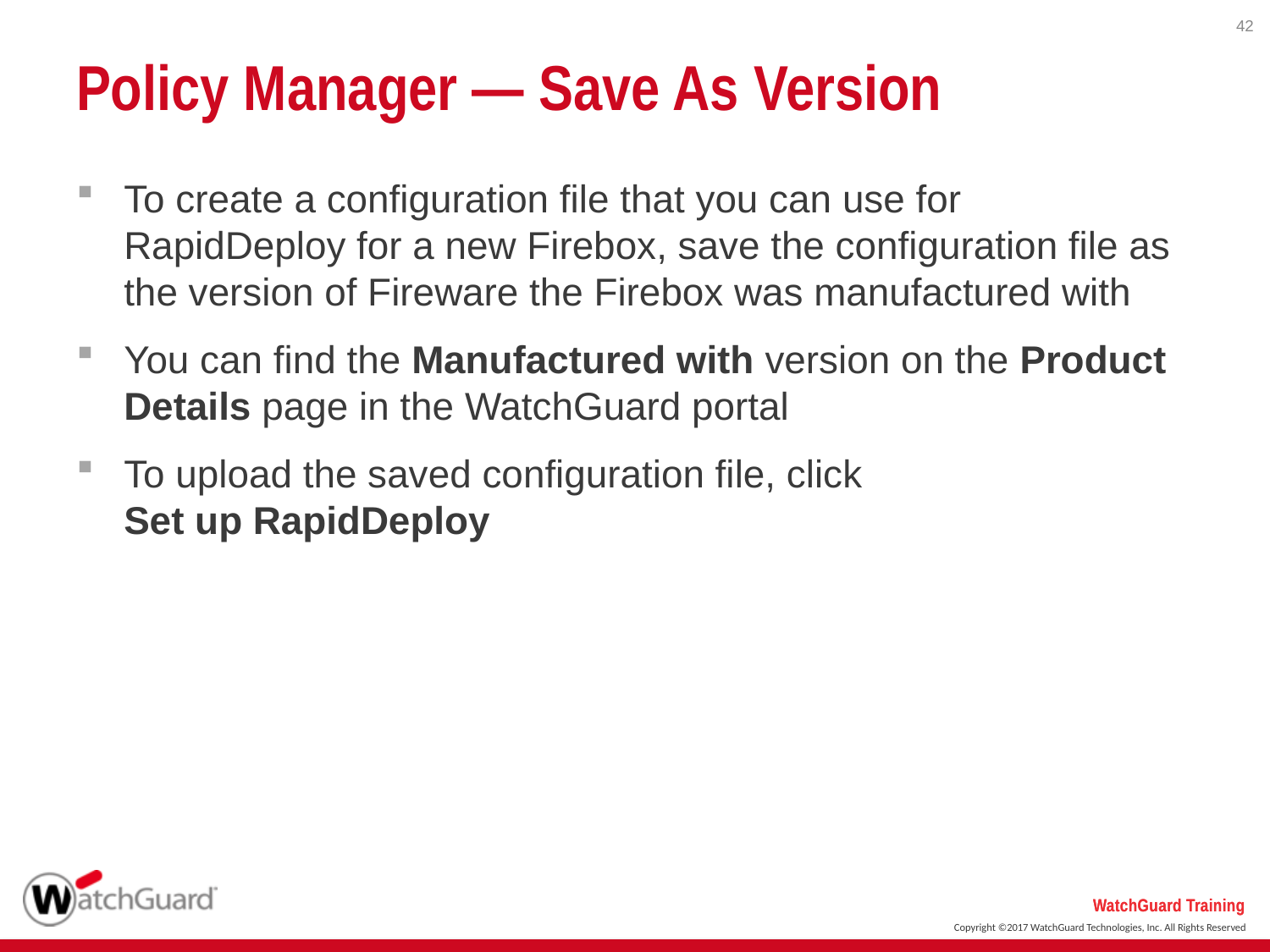

42
# Policy Manager — Save As Version
To create a configuration file that you can use for RapidDeploy for a new Firebox, save the configuration file as the version of Fireware the Firebox was manufactured with
You can find the Manufactured with version on the Product Details page in the WatchGuard portal
To upload the saved configuration file, click
Set up RapidDeploy